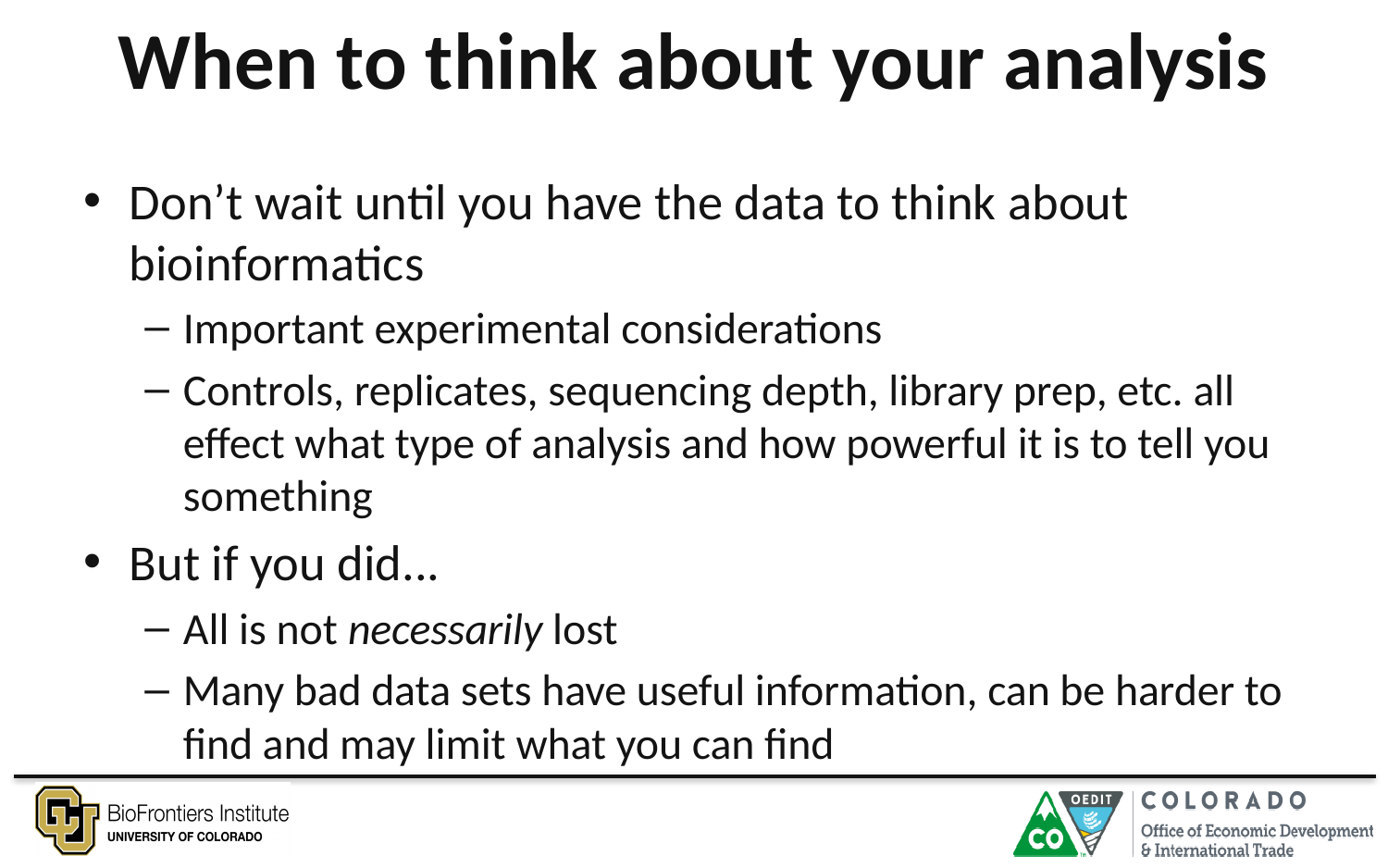

# When to think about your analysis
Don’t wait until you have the data to think about bioinformatics
Important experimental considerations
Controls, replicates, sequencing depth, library prep, etc. all effect what type of analysis and how powerful it is to tell you something
But if you did...
All is not necessarily lost
Many bad data sets have useful information, can be harder to find and may limit what you can find